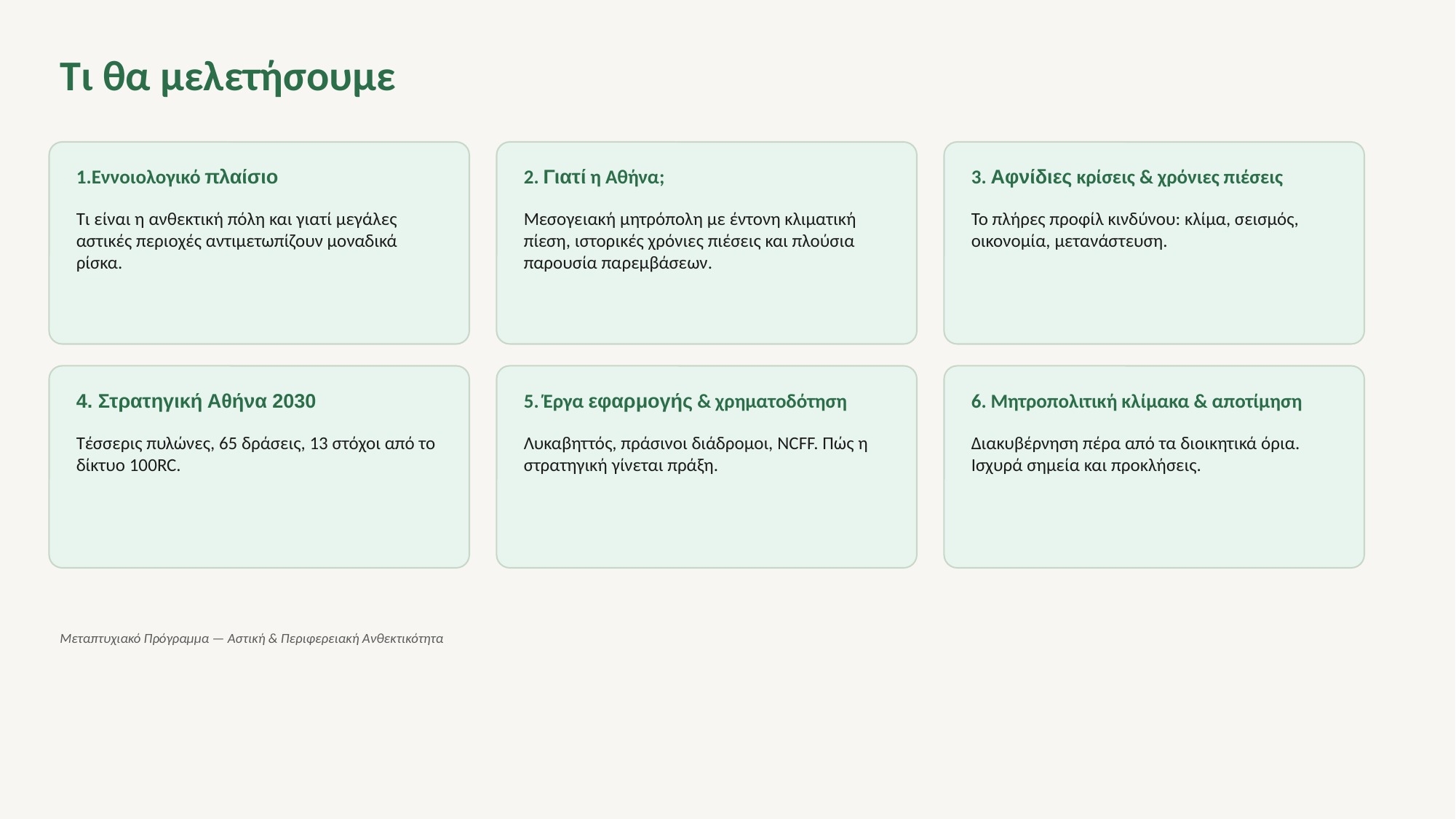

Τι θα μελετήσουμε

1.Eννοιολογικό πλαίσιο
2. Γιατί η Αθήνα;
3. Αφνίδιες κρίσεις & χρόνιες πιέσεις
Τι είναι η ανθεκτική πόλη και γιατί μεγάλες αστικές περιοχές αντιμετωπίζουν μοναδικά ρίσκα.
Μεσογειακή μητρόπολη με έντονη κλιματική πίεση, ιστορικές χρόνιες πιέσεις και πλούσια παρουσία παρεμβάσεων.
Το πλήρες προφίλ κινδύνου: κλίμα, σεισμός, οικονομία, μετανάστευση.

4. Στρατηγική Αθήνα 2030
5. Έργα εφαρμογής & χρηματοδότηση
6. Μητροπολιτική κλίμακα & αποτίμηση
Τέσσερις πυλώνες, 65 δράσεις, 13 στόχοι από το δίκτυο 100RC.
Λυκαβηττός, πράσινοι διάδρομοι, NCFF. Πώς η στρατηγική γίνεται πράξη.
Διακυβέρνηση πέρα από τα διοικητικά όρια. Ισχυρά σημεία και προκλήσεις.
Μεταπτυχιακό Πρόγραμμα — Αστική & Περιφερειακή Ανθεκτικότητα